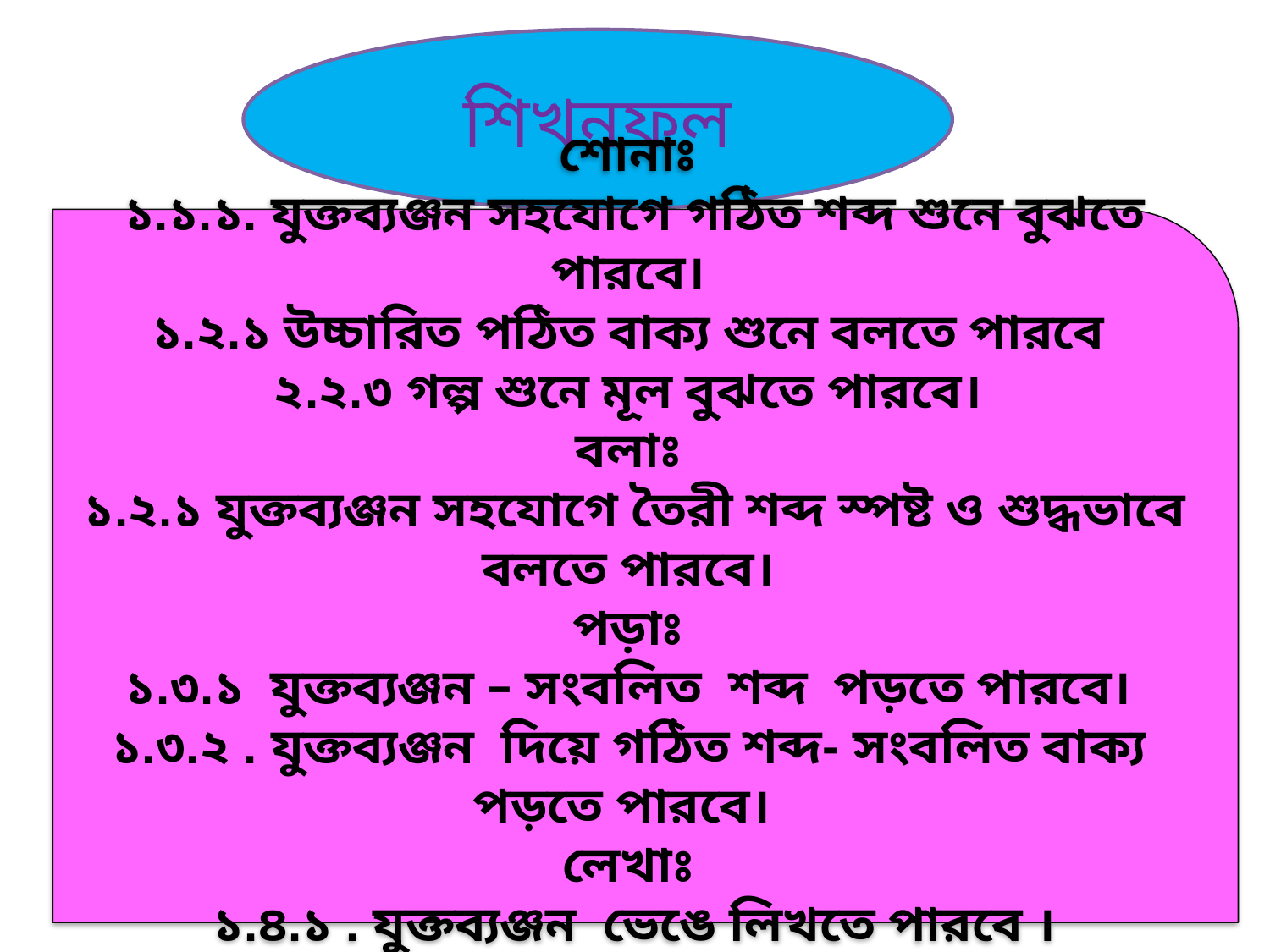

শিখনফল
শোনাঃ
 ১.১.১. যুক্তব্যঞ্জন সহযোগে গঠিত শব্দ শুনে বুঝতে পারবে।
১.২.১ উচ্চারিত পঠিত বাক্য শুনে বলতে পারবে
 ২.২.৩ গল্প শুনে মূল বুঝতে পারবে।
বলাঃ
 ১.২.১ যুক্তব্যঞ্জন সহযোগে তৈরী শব্দ স্পষ্ট ও শুদ্ধভাবে বলতে পারবে।
পড়াঃ
 ১.৩.১  যুক্তব্যঞ্জন – সংবলিত  শব্দ  পড়তে পারবে।
১.৩.২ . যুক্তব্যঞ্জন  দিয়ে গঠিত শব্দ- সংবলিত বাক্য পড়তে পারবে।
লেখাঃ
 ১.৪.১ . যুক্তব্যঞ্জন  ভেঙে লিখতে পারবে ।